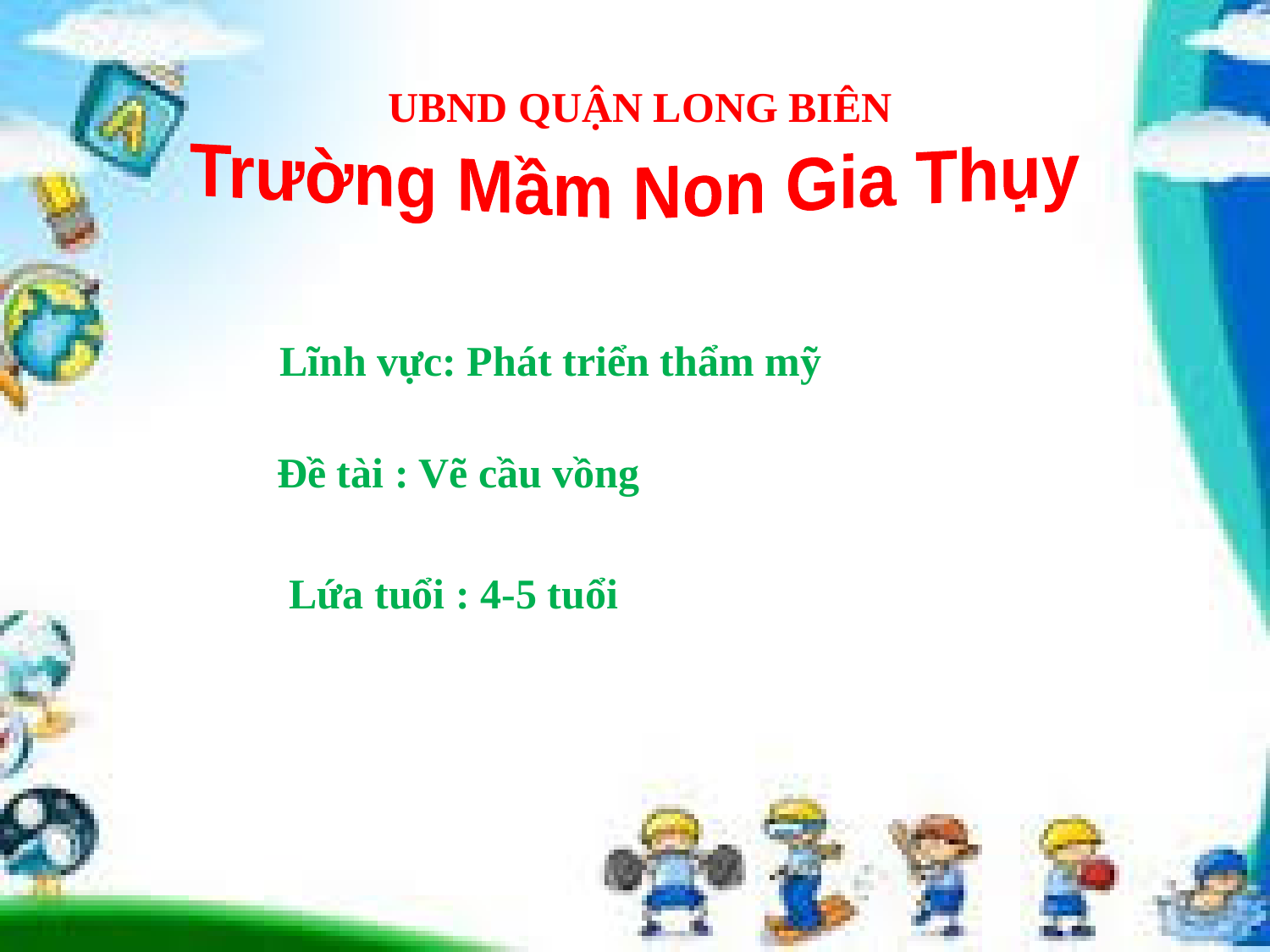

UBND QUẬN LONG BIÊN
Trường Mầm Non Gia Thụy
Lĩnh vực: Phát triển thẩm mỹ
Đề tài : Vẽ cầu vồng
Lứa tuổi : 4-5 tuổi